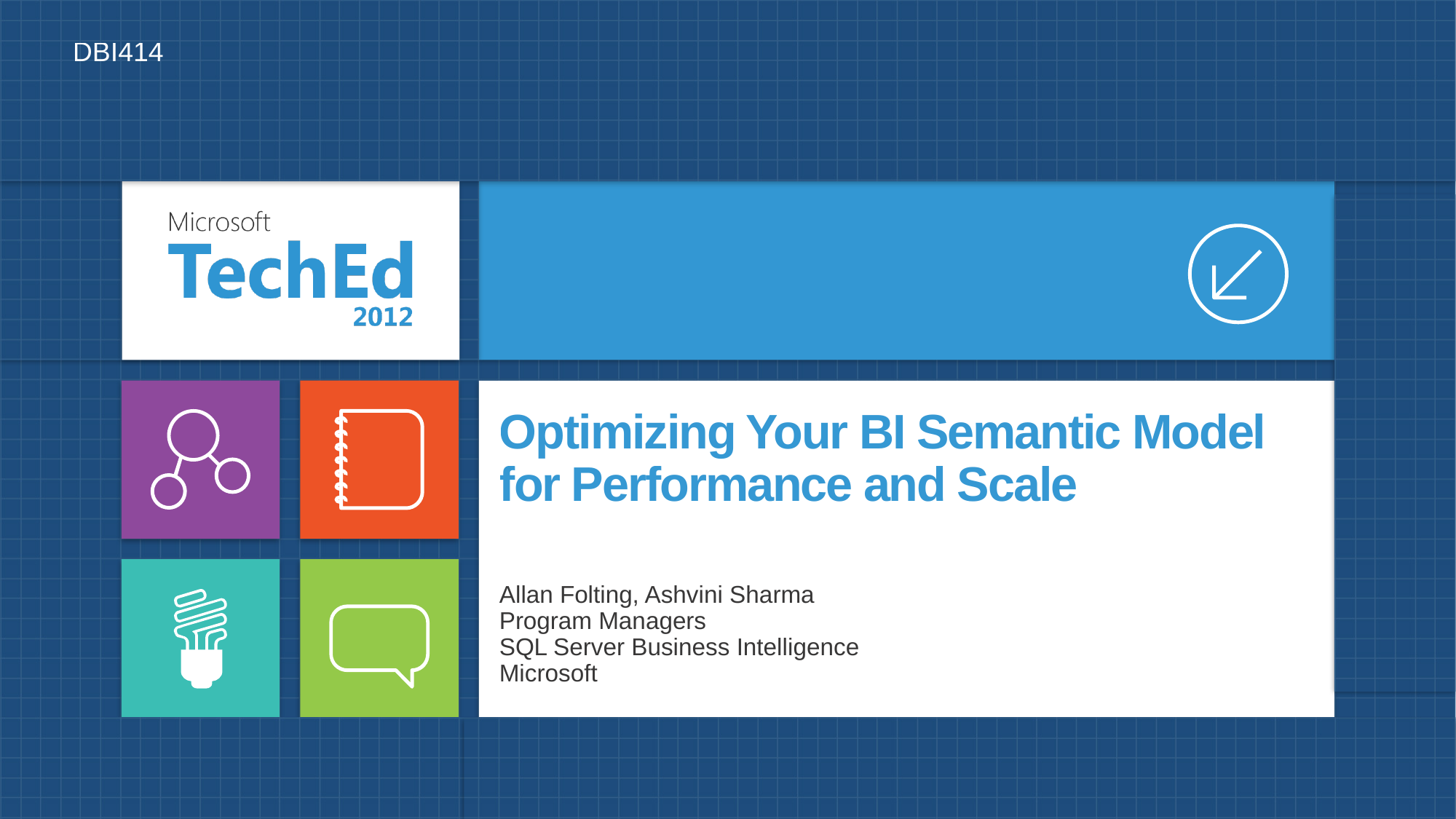

DBI414
# Optimizing Your BI Semantic Model for Performance and Scale
Allan Folting, Ashvini Sharma
Program Managers
SQL Server Business Intelligence
Microsoft